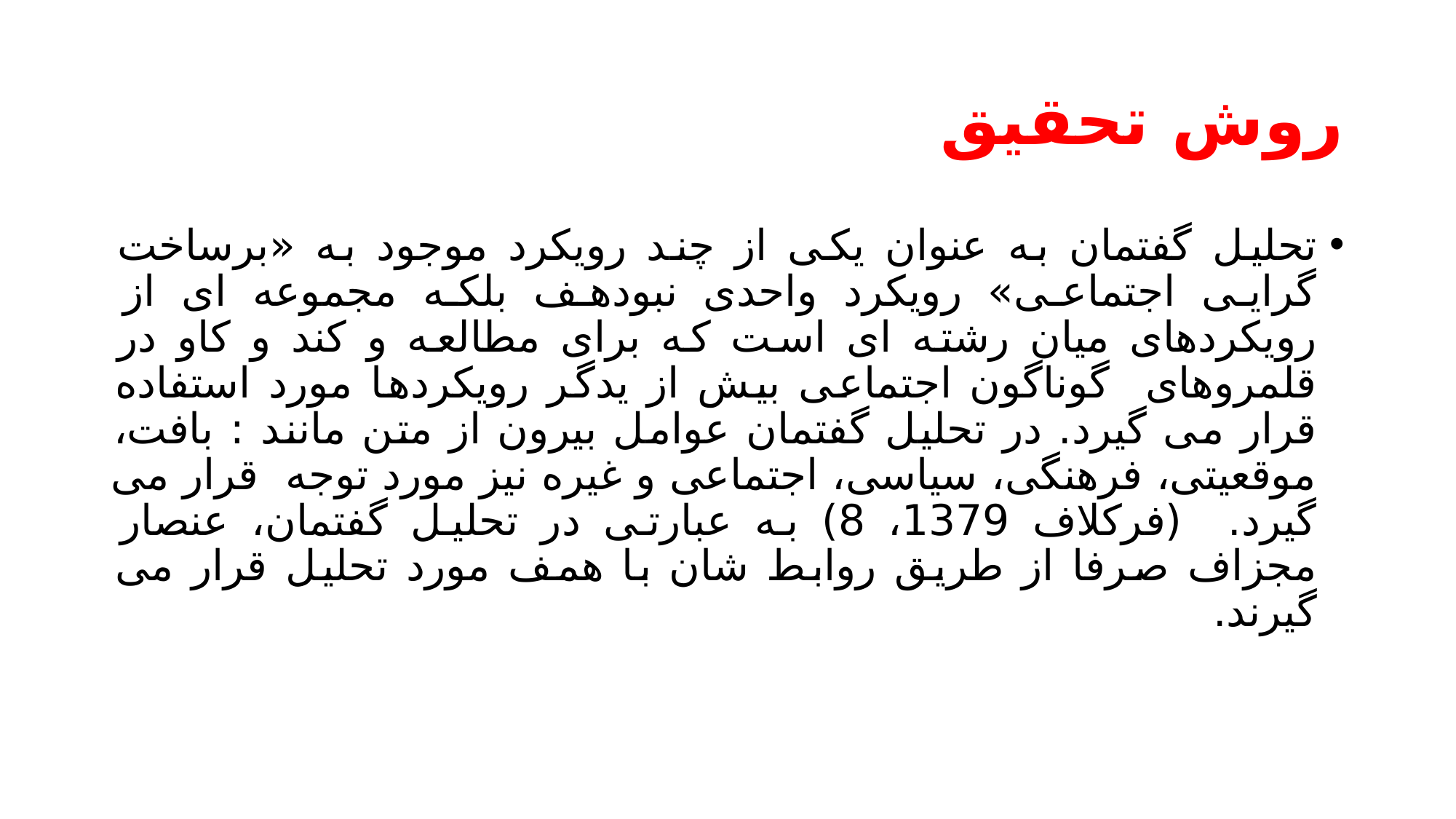

# روش تحقیق
تحلیل گفتمان به عنوان یکی از چند رویکرد موجود به «برساخت گرایی اجتماعی» رویکرد واحدی نبودهف بلکه مجموعه ای از رویکردهای میان رشته ای است که برای مطالعه و کند و کاو در قلمروهای  گوناگون اجتماعی بیش از یدگر رویکردها مورد استفاده قرار می گیرد. در تحلیل گفتمان عوامل بیرون از متن مانند : بافت، موقعیتی، فرهنگی، سیاسی، اجتماعی و غیره نیز مورد توجه  قرار می گیرد.  (فرکلاف 1379، 8) به عبارتی در تحلیل گفتمان، عنصار مجزاف صرفا از طریق روابط شان با همف مورد تحلیل قرار می گیرند.